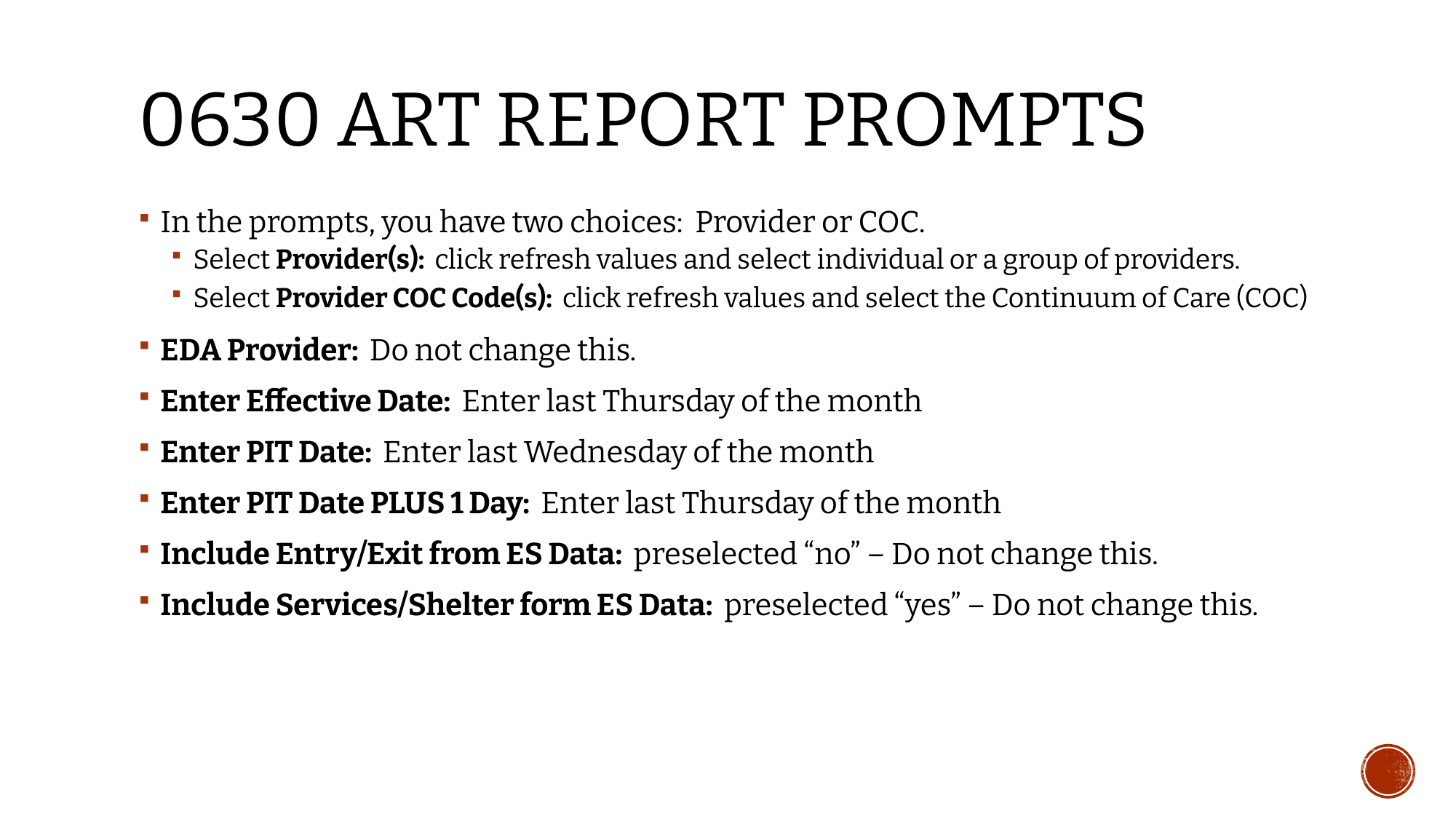

# 0630 ART Report Prompts
In the prompts, you have two choices:  Provider or COC.
Select Provider(s):  click refresh values and select individual or a group of providers.
Select Provider COC Code(s):  click refresh values and select the Continuum of Care (COC)
EDA Provider:  Do not change this.
Enter Effective Date:  Enter last Thursday of the month
Enter PIT Date:  Enter last Wednesday of the month
Enter PIT Date PLUS 1 Day:  Enter last Thursday of the month
Include Entry/Exit from ES Data:  preselected “no” – Do not change this.
Include Services/Shelter form ES Data:  preselected “yes” – Do not change this.